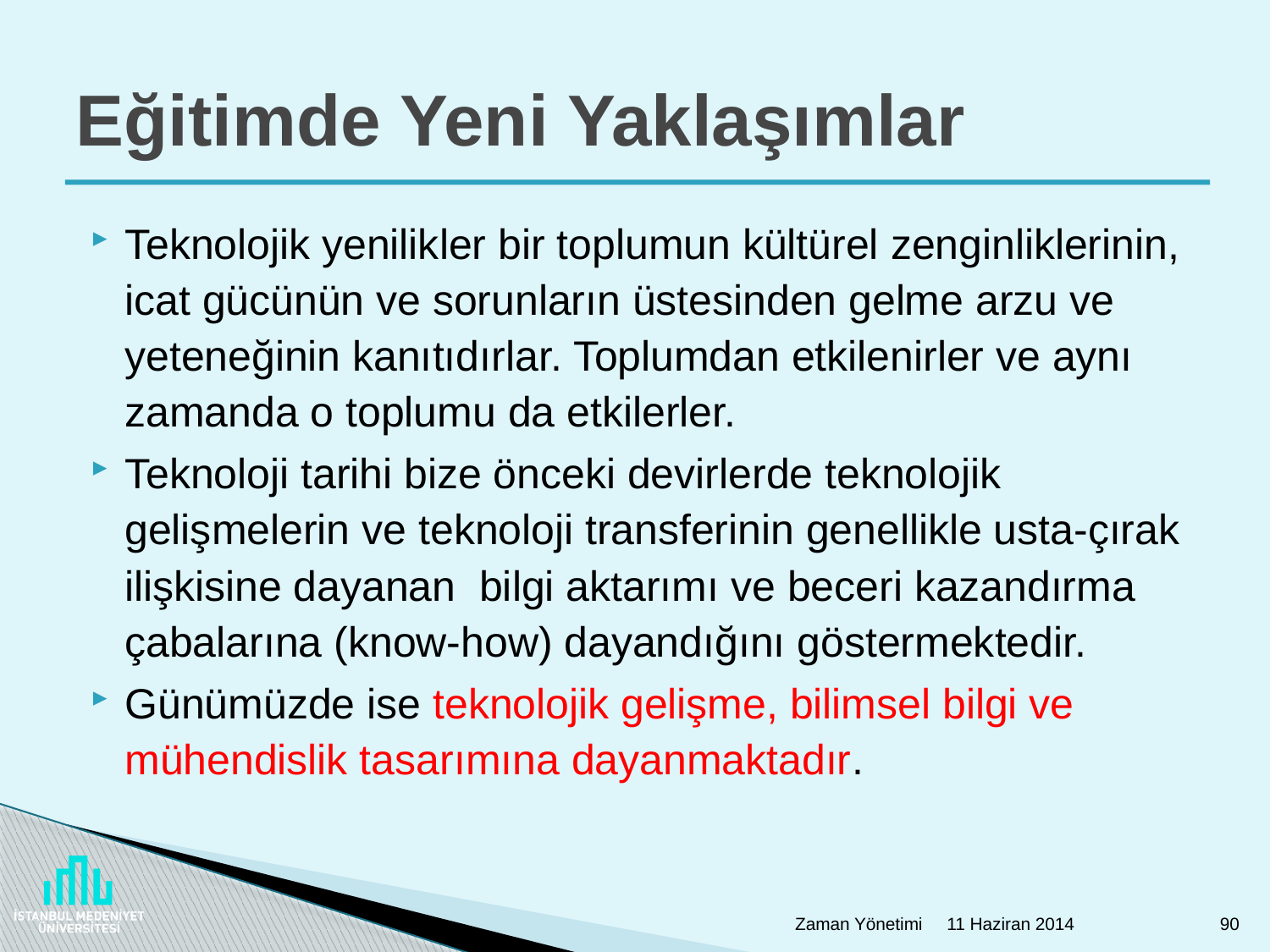

# Eğitimde Yeni Yaklaşımlar

Teknolojik yenilikler bir toplumun kültürel zenginliklerinin, icat gücünün ve sorunların üstesinden gelme arzu ve yeteneğinin kanıtıdırlar. Toplumdan etkilenirler ve aynı zamanda o toplumu da etkilerler.
Teknoloji tarihi bize önceki devirlerde teknolojik gelişmelerin ve teknoloji transferinin genellikle usta-çırak ilişkisine dayanan  bilgi aktarımı ve beceri kazandırma çabalarına (know-how) dayandığını göstermektedir.
Günümüzde ise teknolojik gelişme, bilimsel bilgi ve mühendislik tasarımına dayanmaktadır.
Zaman Yönetimi
11 Haziran 2014
90